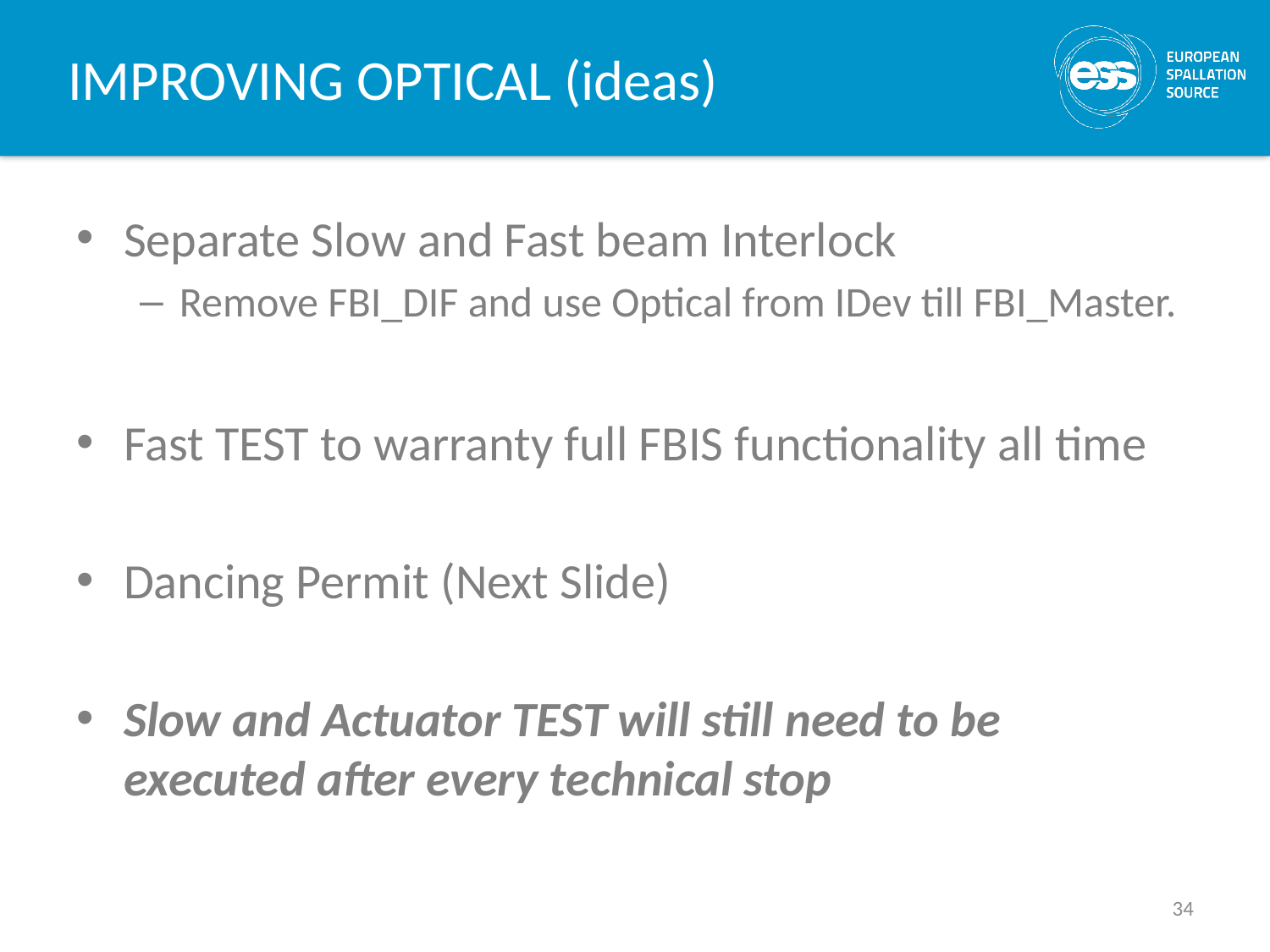

# IMPROVING OPTICAL (ideas)
Separate Slow and Fast beam Interlock
Remove FBI_DIF and use Optical from IDev till FBI_Master.

Fast TEST to warranty full FBIS functionality all time

Dancing Permit (Next Slide)

Slow and Actuator TEST will still need to be executed after every technical stop

34